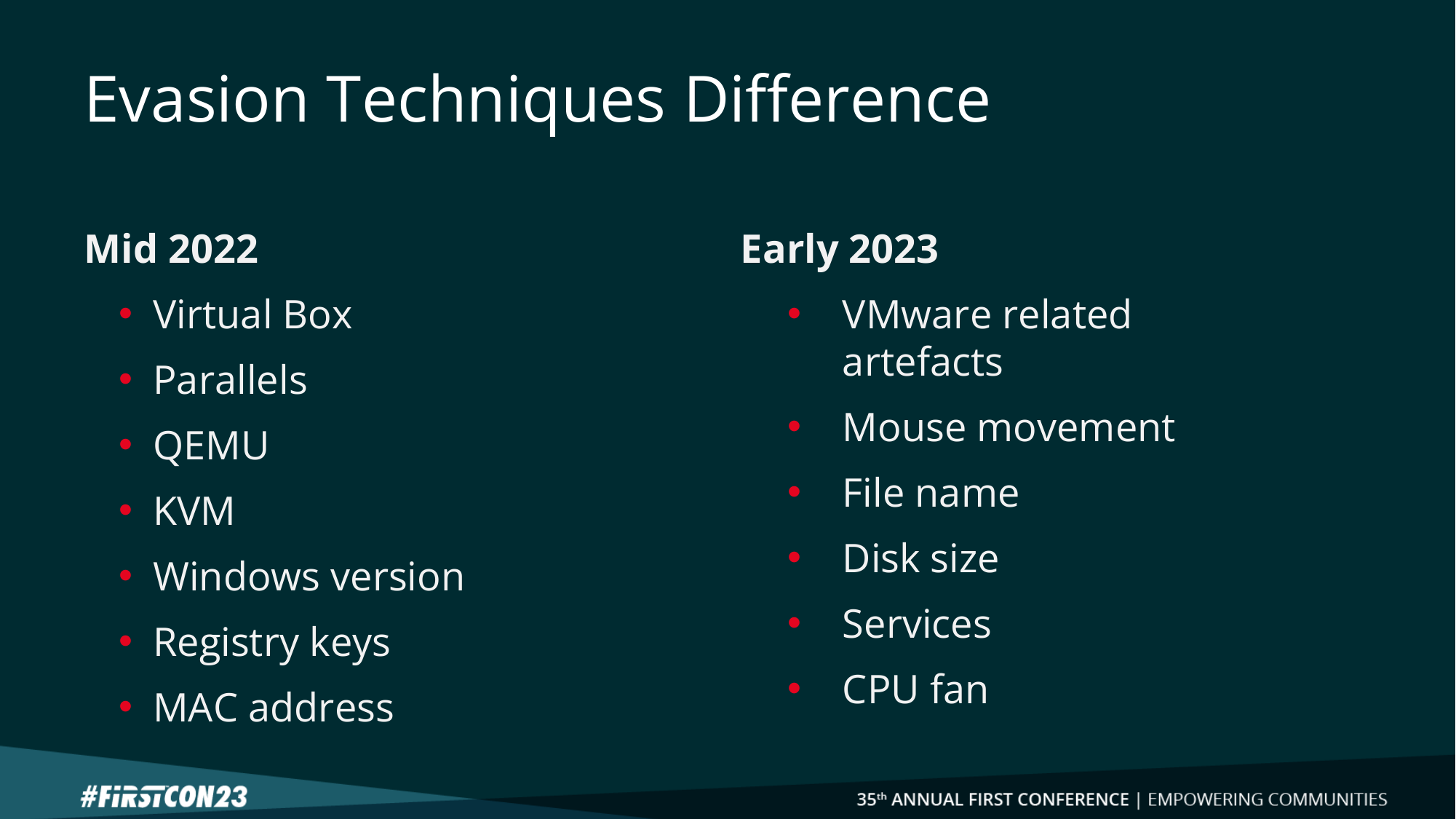

# Evasion Techniques Difference
Early 2023
VMware related artefacts
Mouse movement
File name
Disk size
Services
CPU fan

Mid 2022
Virtual Box
Parallels
QEMU
KVM
Windows version
Registry keys
MAC address